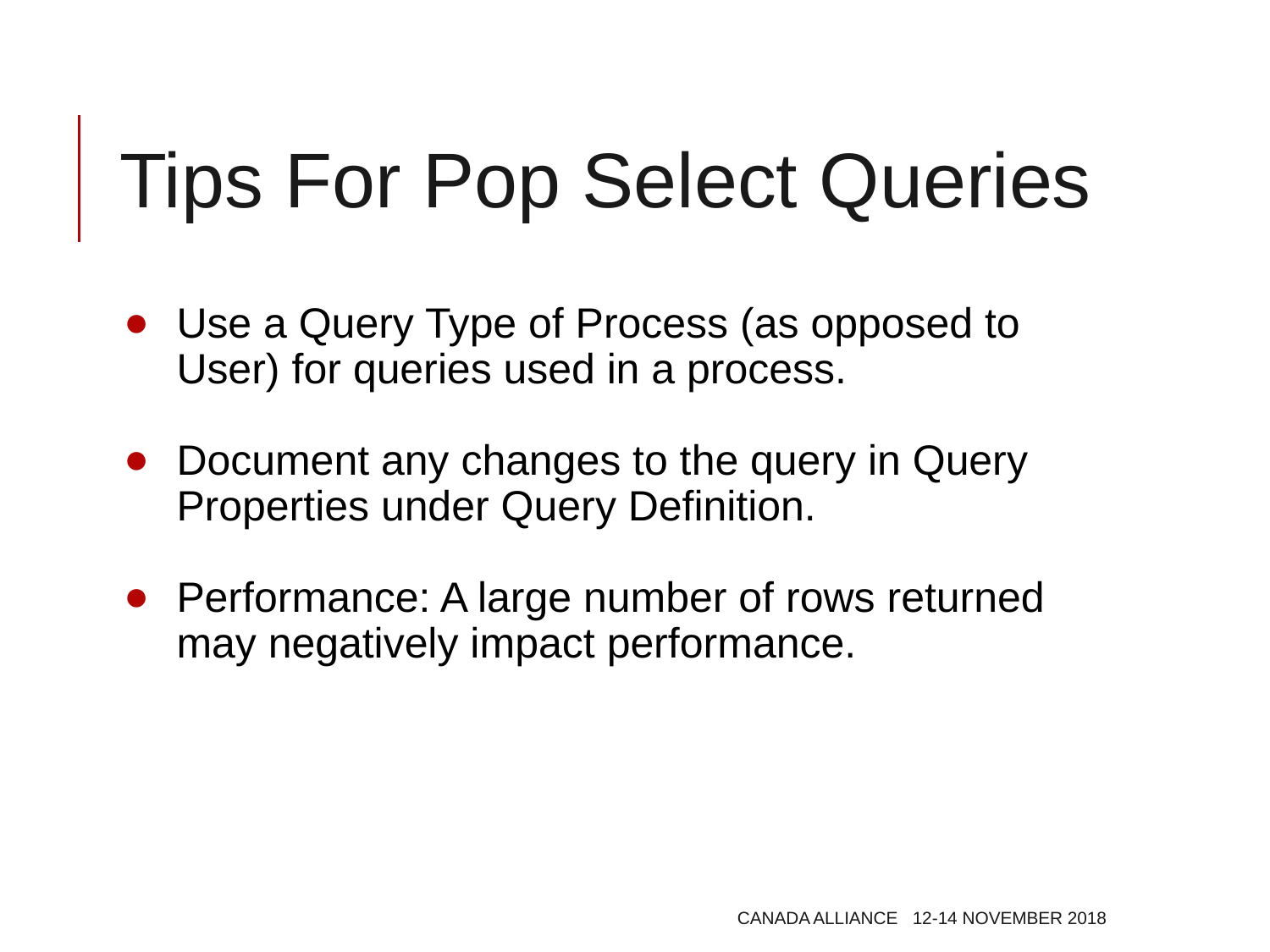

# Tips For Pop Select Queries
Use a Query Type of Process (as opposed to User) for queries used in a process.

Document any changes to the query in Query Properties under Query Definition.

Performance: A large number of rows returned may negatively impact performance.

CANADA ALLIANCE   12-14 NOVEMBER 2018